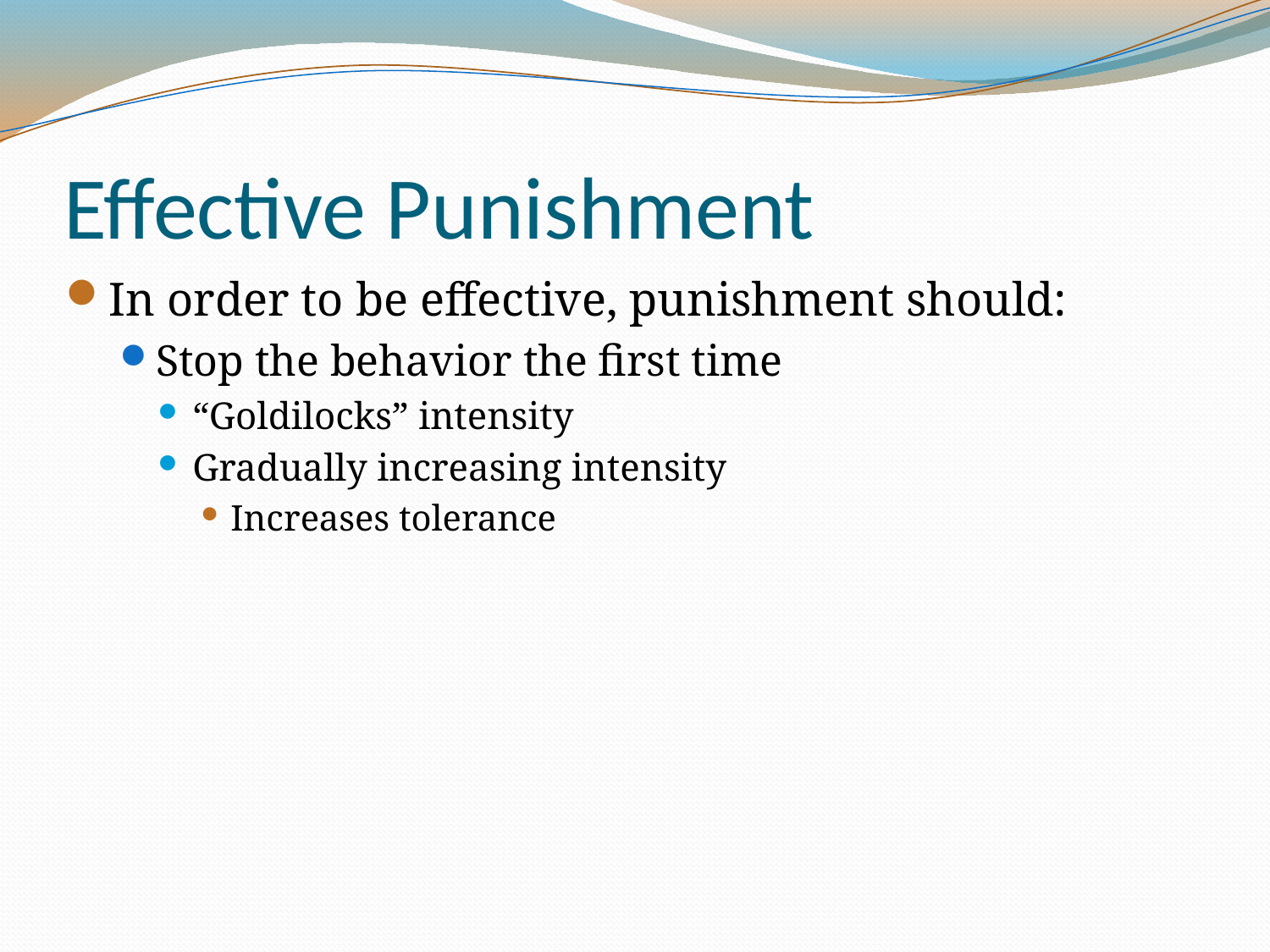

# Effective Punishment
In order to be effective, punishment should:
Stop the behavior the first time
“Goldilocks” intensity
Gradually increasing intensity
Increases tolerance